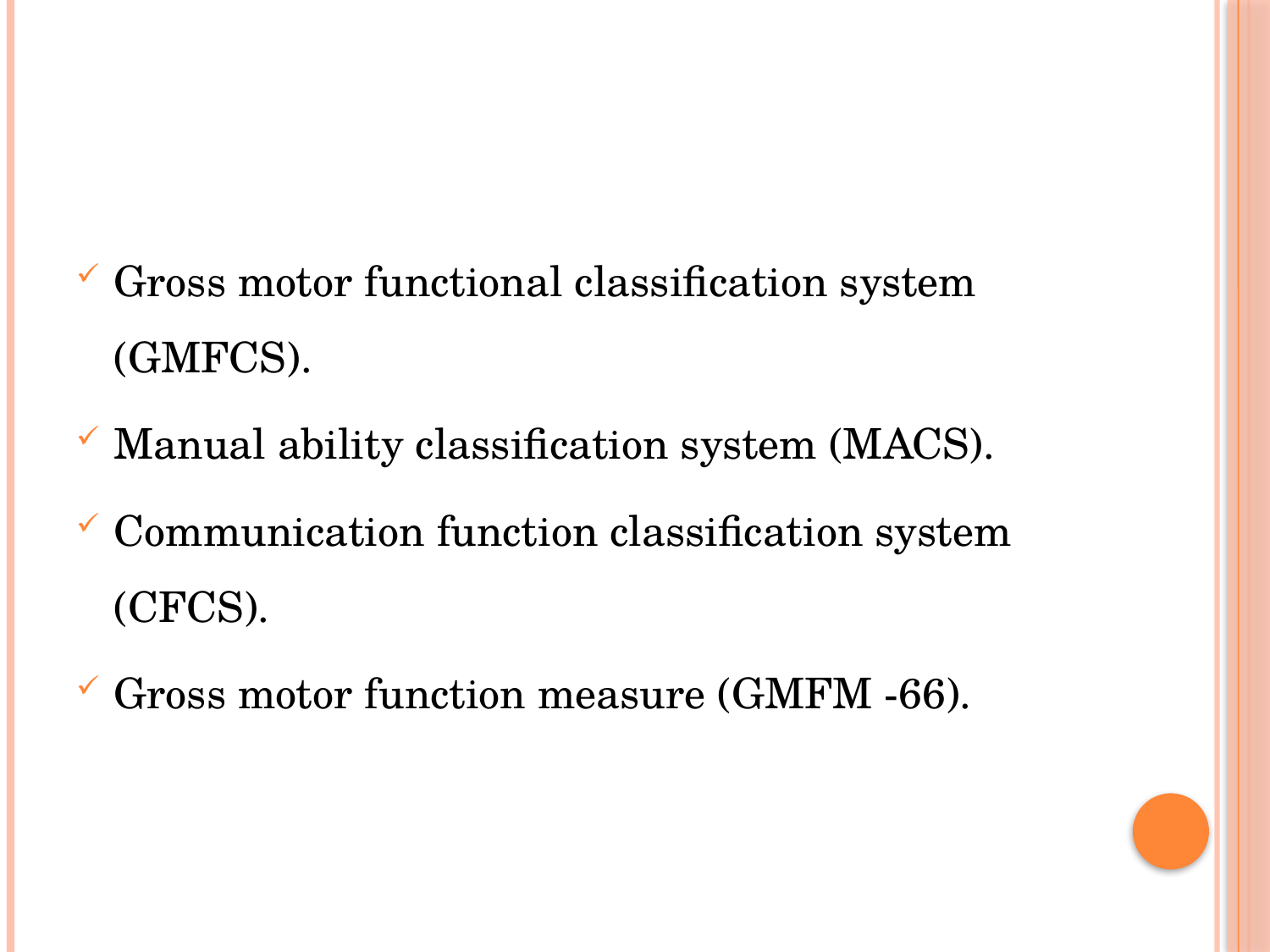

#
Gross motor functional classification system (GMFCS).
Manual ability classification system (MACS).
Communication function classification system (CFCS).
Gross motor function measure (GMFM -66).